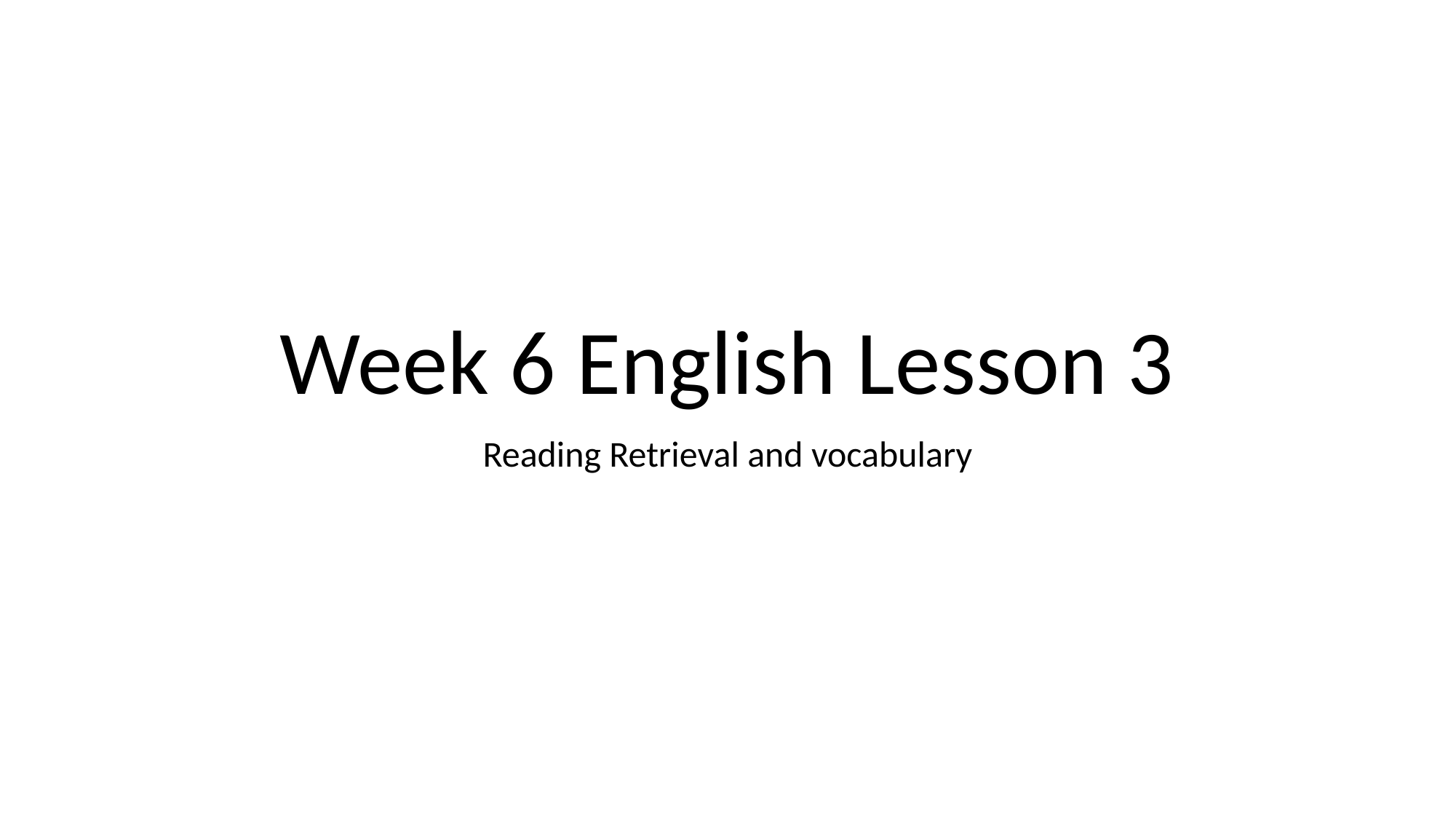

# Week 6 English Lesson 3
Reading Retrieval and vocabulary